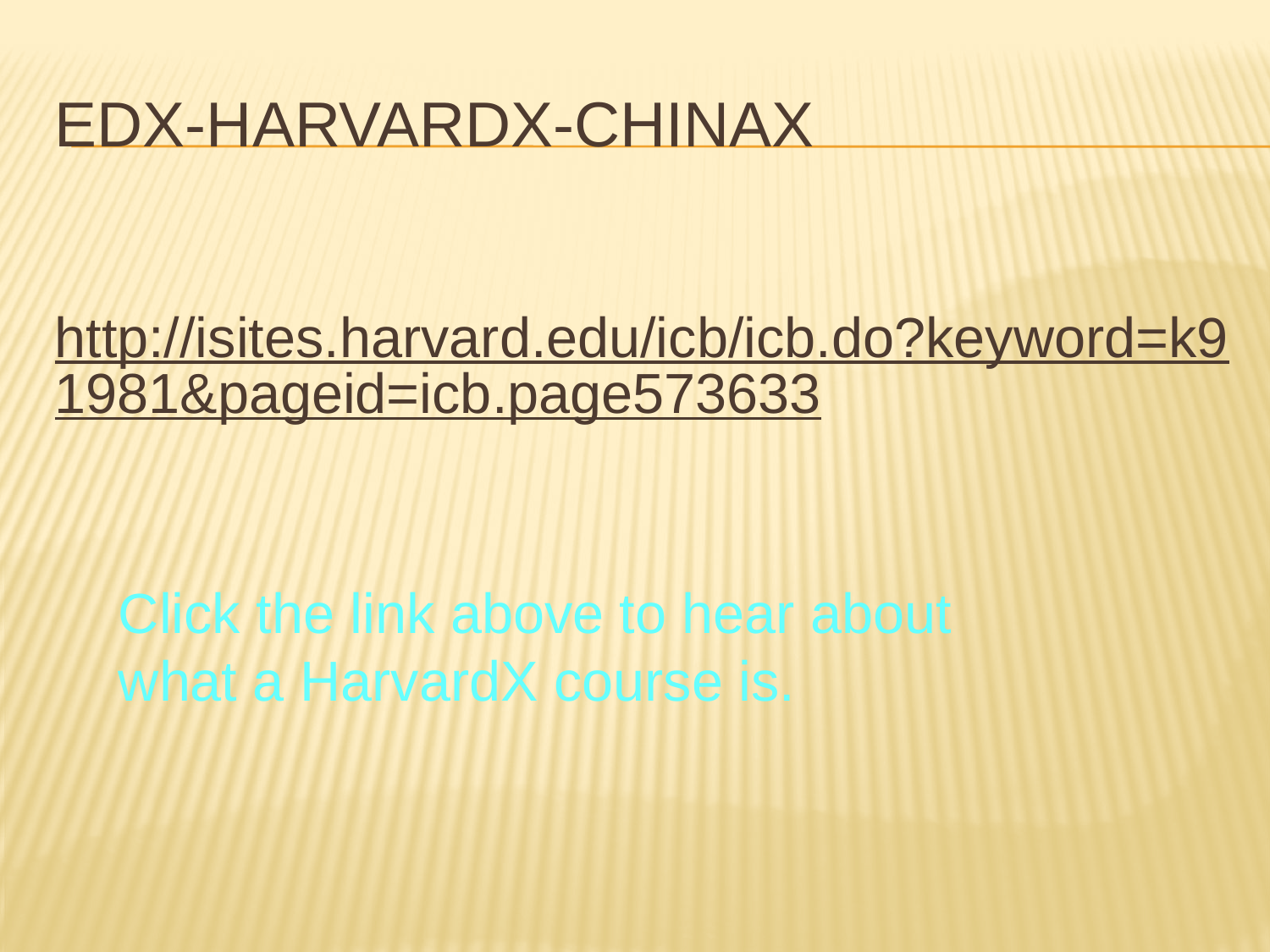

# EdX-HarvardX-ChinaX

http://isites.harvard.edu/icb/icb.do?keyword=k91981&pageid=icb.page573633

Click the link above to hear about what a HarvardX course is.